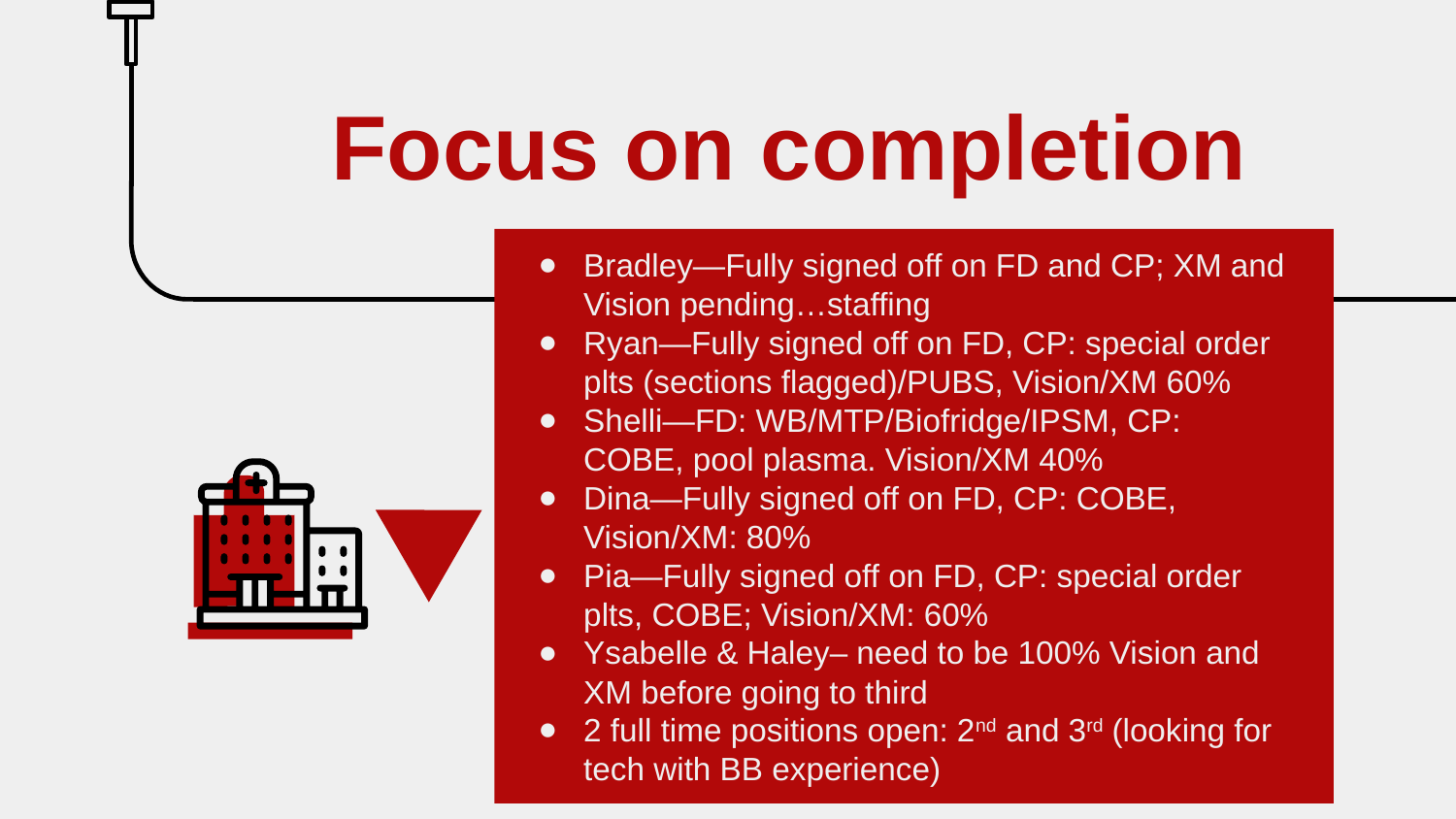

# Focus on completion
Bradley—Fully signed off on FD and CP; XM and Vision pending…staffing
Ryan—Fully signed off on FD, CP: special order plts (sections flagged)/PUBS, Vision/XM 60%
Shelli—FD: WB/MTP/Biofridge/IPSM, CP: COBE, pool plasma. Vision/XM 40%
Dina—Fully signed off on FD, CP: COBE, Vision/XM: 80%
Pia—Fully signed off on FD, CP: special order plts, COBE; Vision/XM: 60%
Ysabelle & Haley– need to be 100% Vision and XM before going to third
2 full time positions open: 2nd and 3rd (looking for tech with BB experience)